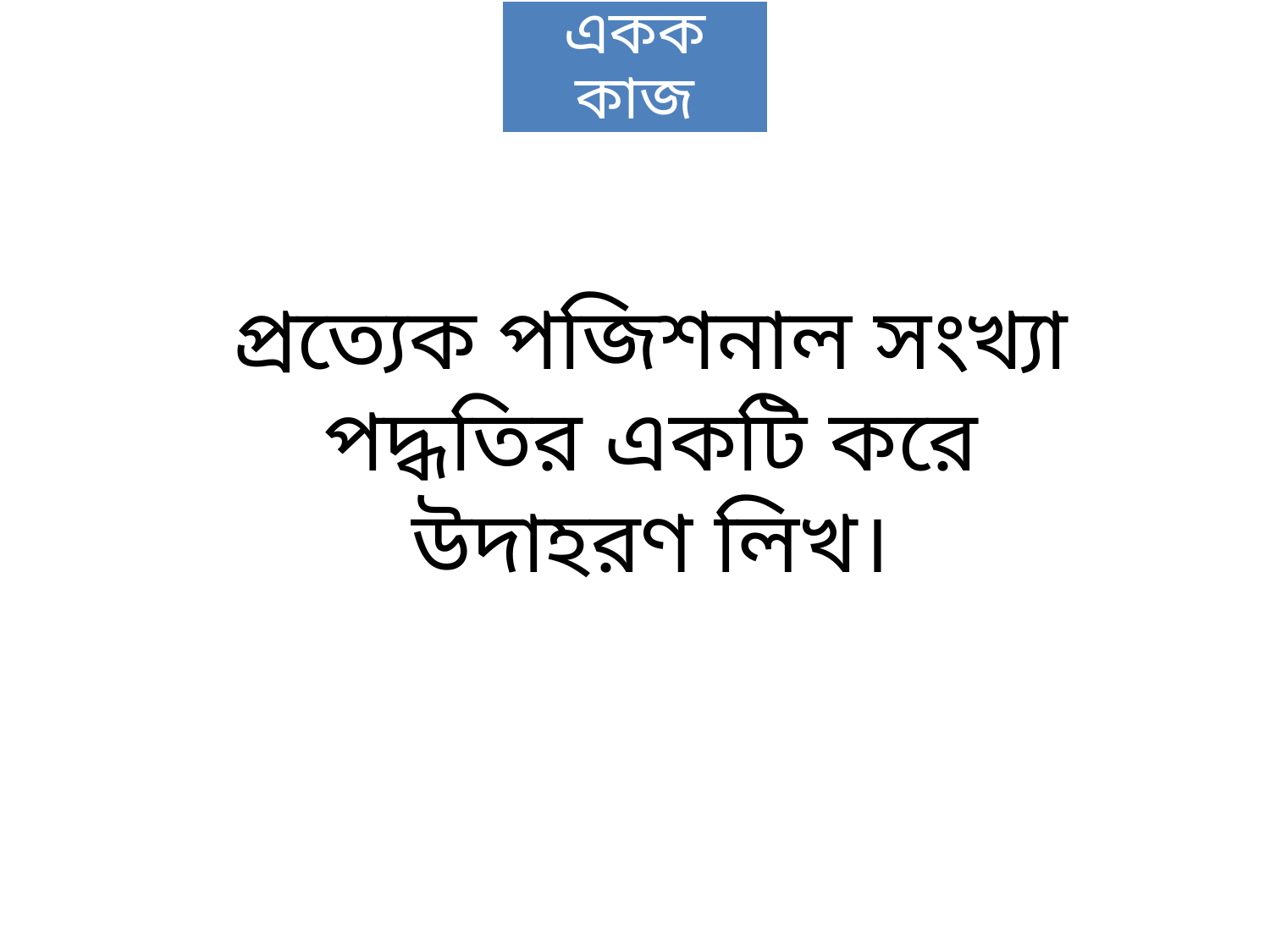

একক কাজ
প্রত্যেক পজিশনাল সংখ্যা পদ্ধতির একটি করে উদাহরণ লিখ।